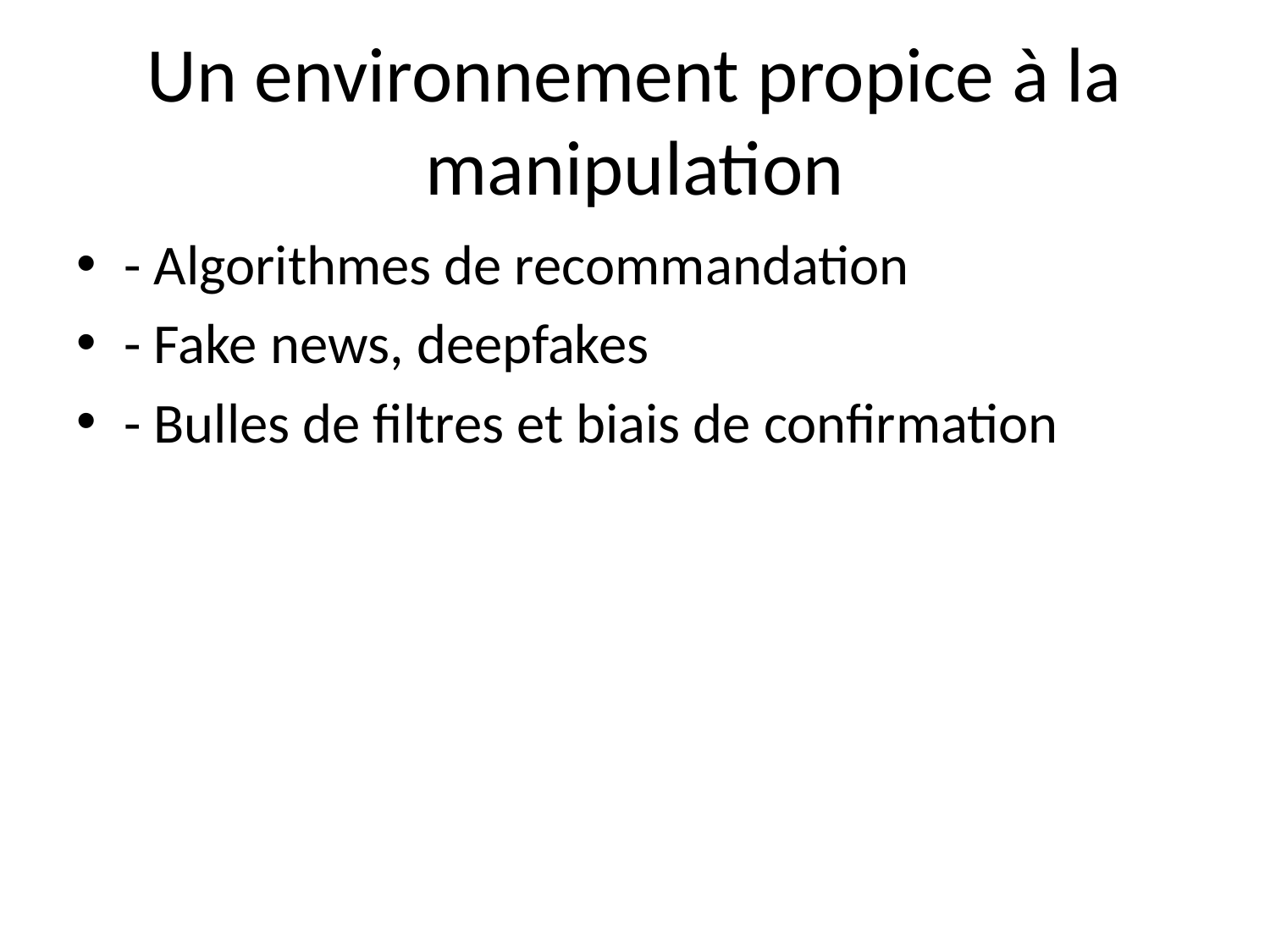

# Un environnement propice à la manipulation
- Algorithmes de recommandation
- Fake news, deepfakes
- Bulles de filtres et biais de confirmation